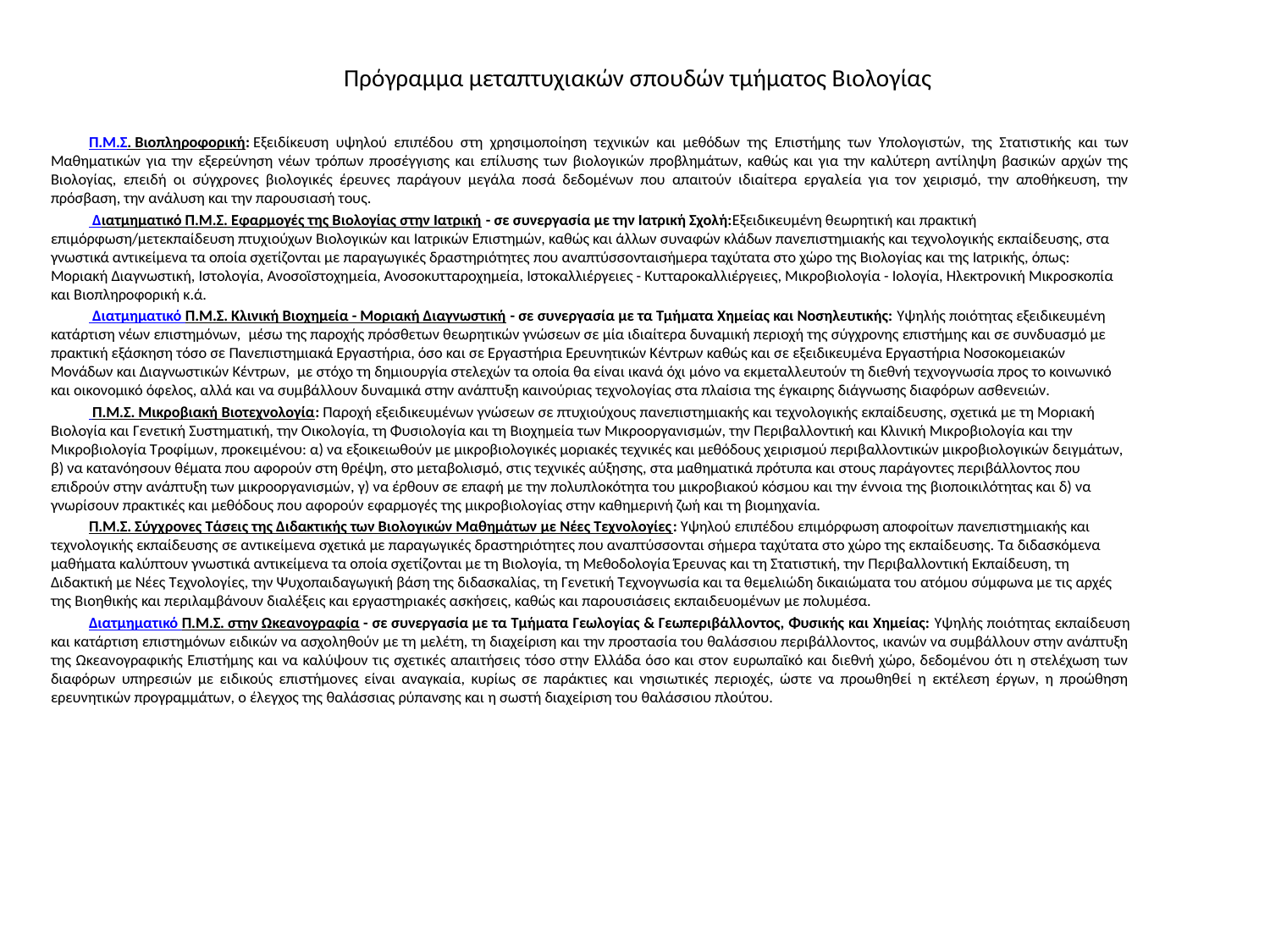

# Πρόγραμμα μεταπτυχιακών σπουδών τμήματος Βιολογίας
Π.Μ.Σ. Βιοπληροφορική: Εξειδίκευση υψηλού επιπέδου στη χρησιμοποίηση τεχνικών και μεθόδων της Επιστήμης των Υπολογιστών, της Στατιστικής και των Μαθηματικών για την εξερεύνηση νέων τρόπων προσέγγισης και επίλυσης των βιολογικών προβλημάτων, καθώς και για την καλύτερη αντίληψη βασικών αρχών της Βιολογίας, επειδή οι σύγχρονες βιολογικές έρευνες παράγουν μεγάλα ποσά δεδομένων που απαιτούν ιδιαίτερα εργαλεία για τον χειρισμό, την αποθήκευση, την πρόσβαση, την ανάλυση και την παρουσιασή τους.
 Διατμηματικό Π.Μ.Σ. Εφαρμογές της Βιολογίας στην Ιατρική - σε συνεργασία με την Ιατρική Σχολή:Εξειδικευμένη θεωρητική και πρακτική επιμόρφωση/μετεκπαίδευση πτυχιούχων Βιολογικών και Ιατρικών Επιστημών, καθώς και άλλων συναφών κλάδων πανεπιστημιακής και τεχνολογικής εκπαίδευσης, στα γνωστικά αντικείμενα τα οποία σχετίζονται με παραγωγικές δραστηριότητες που αναπτύσσονταισήμερα ταχύτατα στο χώρο της Βιολογίας και της Ιατρικής, όπως: Μοριακή Διαγνωστική, Ιστολογία, Ανοσοϊστοχημεία, Ανοσοκυτταροχημεία, Ιστοκαλλιέργειες - Κυτταροκαλλιέργειες, Μικροβιολογία - Ιολογία, Ηλεκτρονική Μικροσκοπία και Βιοπληροφορική κ.ά.
 Διατμηματικό Π.Μ.Σ. Κλινική Βιοχημεία - Μοριακή Διαγνωστική - σε συνεργασία με τα Τμήματα Χημείας και Νοσηλευτικής: Υψηλής ποιότητας εξειδικευμένη κατάρτιση νέων επιστημόνων,  μέσω της παροχής πρόσθετων θεωρητικών γνώσεων σε μία ιδιαίτερα δυναμική περιοχή της σύγχρονης επιστήμης και σε συνδυασμό με πρακτική εξάσκηση τόσο σε Πανεπιστημιακά Εργαστήρια, όσο και σε Εργαστήρια Ερευνητικών Κέντρων καθώς και σε εξειδικευμένα Εργαστήρια Νοσοκομειακών Μονάδων και Διαγνωστικών Κέντρων,  με στόχο τη δημιουργία στελεχών τα οποία θα είναι ικανά όχι μόνο να εκμεταλλευτούν τη διεθνή τεχνογνωσία προς το κοινωνικό και οικονομικό όφελος, αλλά και να συμβάλλουν δυναμικά στην ανάπτυξη καινούριας τεχνολογίας στα πλαίσια της έγκαιρης διάγνωσης διαφόρων ασθενειών.
 Π.Μ.Σ. Μικροβιακή Βιοτεχνολογία: Παροχή εξειδικευμένων γνώσεων σε πτυχιούχους πανεπιστημιακής και τεχνολογικής εκπαίδευσης, σχετικά με τη Μοριακή Βιολογία και Γενετική Συστηματική, την Οικολογία, τη Φυσιολογία και τη Βιοχημεία των Μικροοργανισμών, την Περιβαλλοντική και Κλινική Μικροβιολογία και την Μικροβιολογία Τροφίμων, προκειμένου: α) να εξοικειωθούν με μικροβιολογικές μοριακές τεχνικές και μεθόδους χειρισμού περιβαλλοντικών μικροβιολογικών δειγμάτων, β) να κατανόησουν θέματα που αφορούν στη θρέψη, στο μεταβολισμό, στις τεχνικές αύξησης, στα μαθηματικά πρότυπα και στους παράγοντες περιβάλλοντος που επιδρούν στην ανάπτυξη των μικροοργανισμών, γ) να έρθουν σε επαφή με την πολυπλοκότητα του μικροβιακού κόσμου και την έννοια της βιοποικιλότητας και δ) να γνωρίσουν πρακτικές και μεθόδους που αφορούν εφαρμογές της μικροβιολογίας στην καθημερινή ζωή και τη βιομηχανία.
Π.Μ.Σ. Σύγχρονες Τάσεις της Διδακτικής των Βιολογικών Μαθημάτων με Νέες Τεχνολογίες: Υψηλού επιπέδου επιμόρφωση αποφοίτων πανεπιστημιακής και τεχνολογικής εκπαίδευσης σε αντικείμενα σχετικά με παραγωγικές δραστηριότητες που αναπτύσσονται σήμερα ταχύτατα στο χώρο της εκπαίδευσης. Τα διδασκόμενα μαθήματα καλύπτουν γνωστικά αντικείμενα τα οποία σχετίζονται με τη Βιολογία, τη Μεθοδολογία Έρευνας και τη Στατιστική, την Περιβαλλοντική Εκπαίδευση, τη Διδακτική με Νέες Τεχνολογίες, την Ψυχοπαιδαγωγική βάση της διδασκαλίας, τη Γενετική Τεχνογνωσία και τα θεμελιώδη δικαιώματα του ατόμου σύμφωνα με τις αρχές της Βιοηθικής και περιλαμβάνουν διαλέξεις και εργαστηριακές ασκήσεις, καθώς και παρουσιάσεις εκπαιδευομένων με πολυμέσα.
Διατμηματικό Π.Μ.Σ. στην Ωκεανογραφία - σε συνεργασία με τα Τμήματα Γεωλογίας & Γεωπεριβάλλοντος, Φυσικής και Χημείας: Υψηλής ποιότητας εκπαίδευση και κατάρτιση επιστημόνων ειδικών να ασχοληθούν με τη μελέτη, τη διαχείριση και την προστασία του θαλάσσιου περιβάλλοντος, ικανών να συμβάλλουν στην ανάπτυξη της Ωκεανογραφικής Επιστήμης και να καλύψουν τις σχετικές απαιτήσεις τόσο στην Ελλάδα όσο και στον ευρωπαϊκό και διεθνή χώρο, δεδομένου ότι η στελέχωση των διαφόρων υπηρεσιών με ειδικούς επιστήμονες είναι αναγκαία, κυρίως σε παράκτιες και νησιωτικές περιοχές, ώστε να προωθηθεί η εκτέλεση έργων, η προώθηση ερευνητικών προγραμμάτων, ο έλεγχος της θαλάσσιας ρύπανσης και η σωστή διαχείριση του θαλάσσιου πλούτου.